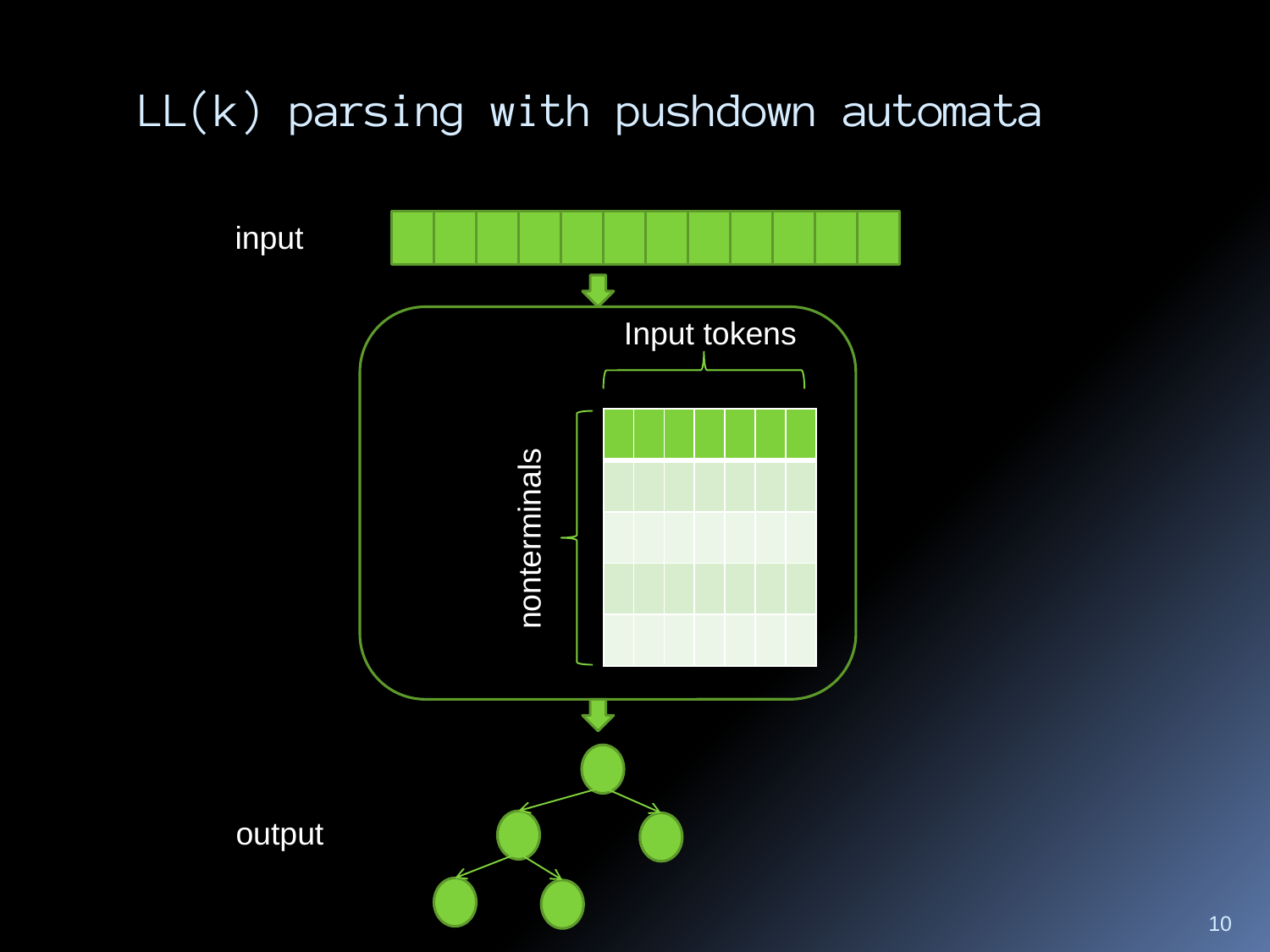

# LL(k) parsing with pushdown automata
input

Input tokens

nonterminals
|  |  |  |  |  |  |  |
| --- | --- | --- | --- | --- | --- | --- |
|  |  |  |  |  |  |  |
|  |  |  |  |  |  |  |
|  |  |  |  |  |  |  |
|  |  |  |  |  |  |  |

output

10